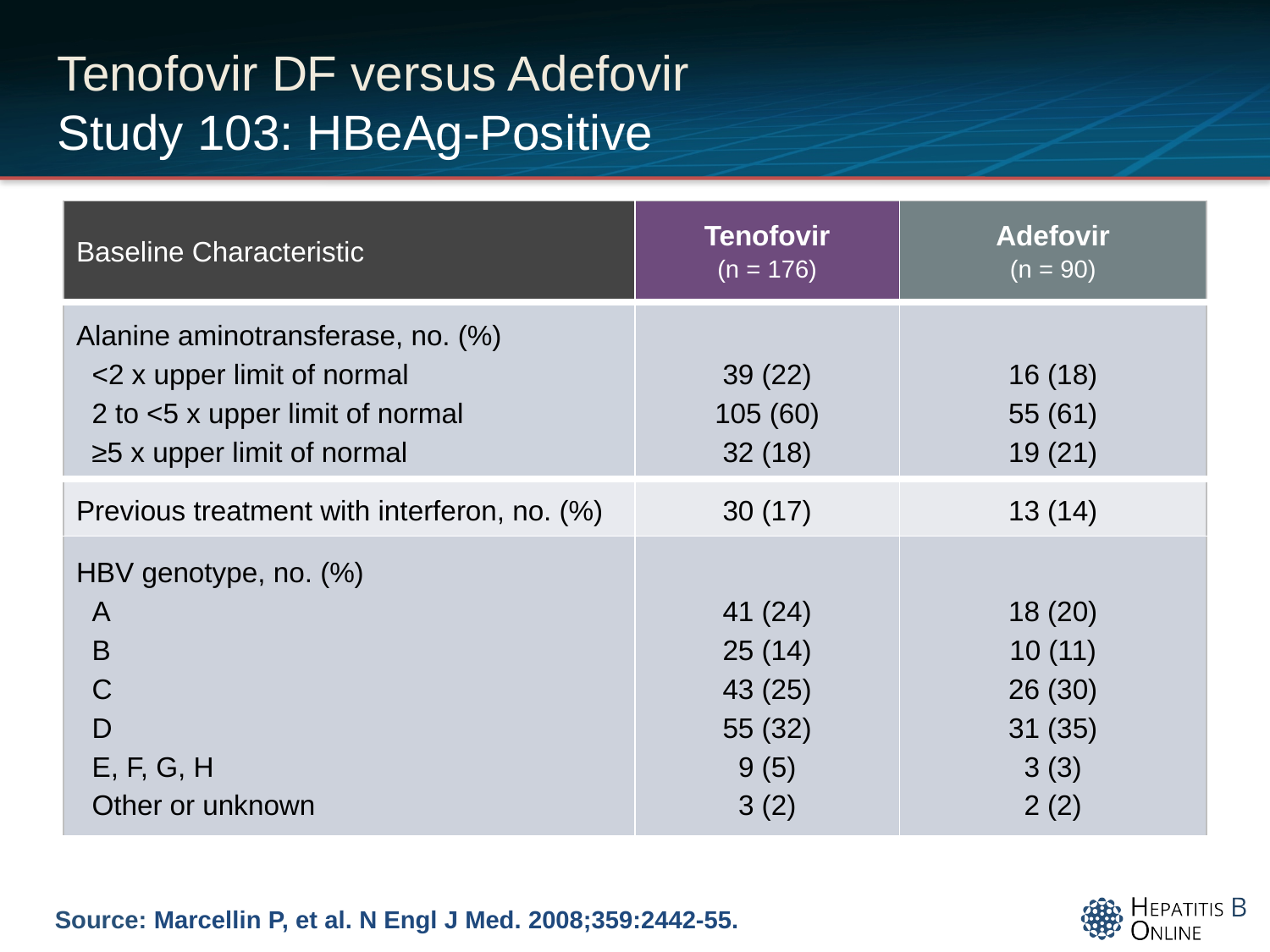

# Tenofovir DF versus Adefovir Study 103: HBeAg-Positive

| Baseline Characteristic | Tenofovir (n = 176) | Adefovir (n = 90) |
| --- | --- | --- |
| Alanine aminotransferase, no. (%) <2 x upper limit of normal 2 to <5 x upper limit of normal ≥5 x upper limit of normal | 39 (22) 105 (60) 32 (18) | 16 (18) 55 (61) 19 (21) |
| Previous treatment with interferon, no. (%) | 30 (17) | 13 (14) |
| HBV genotype, no. (%) A B C D E, F, G, H Other or unknown | 41 (24) 25 (14) 43 (25) 55 (32) 9 (5) 3 (2) | 18 (20) 10 (11) 26 (30) 31 (35) 3 (3) 2 (2) |
Source: Marcellin P, et al. N Engl J Med. 2008;359:2442-55.